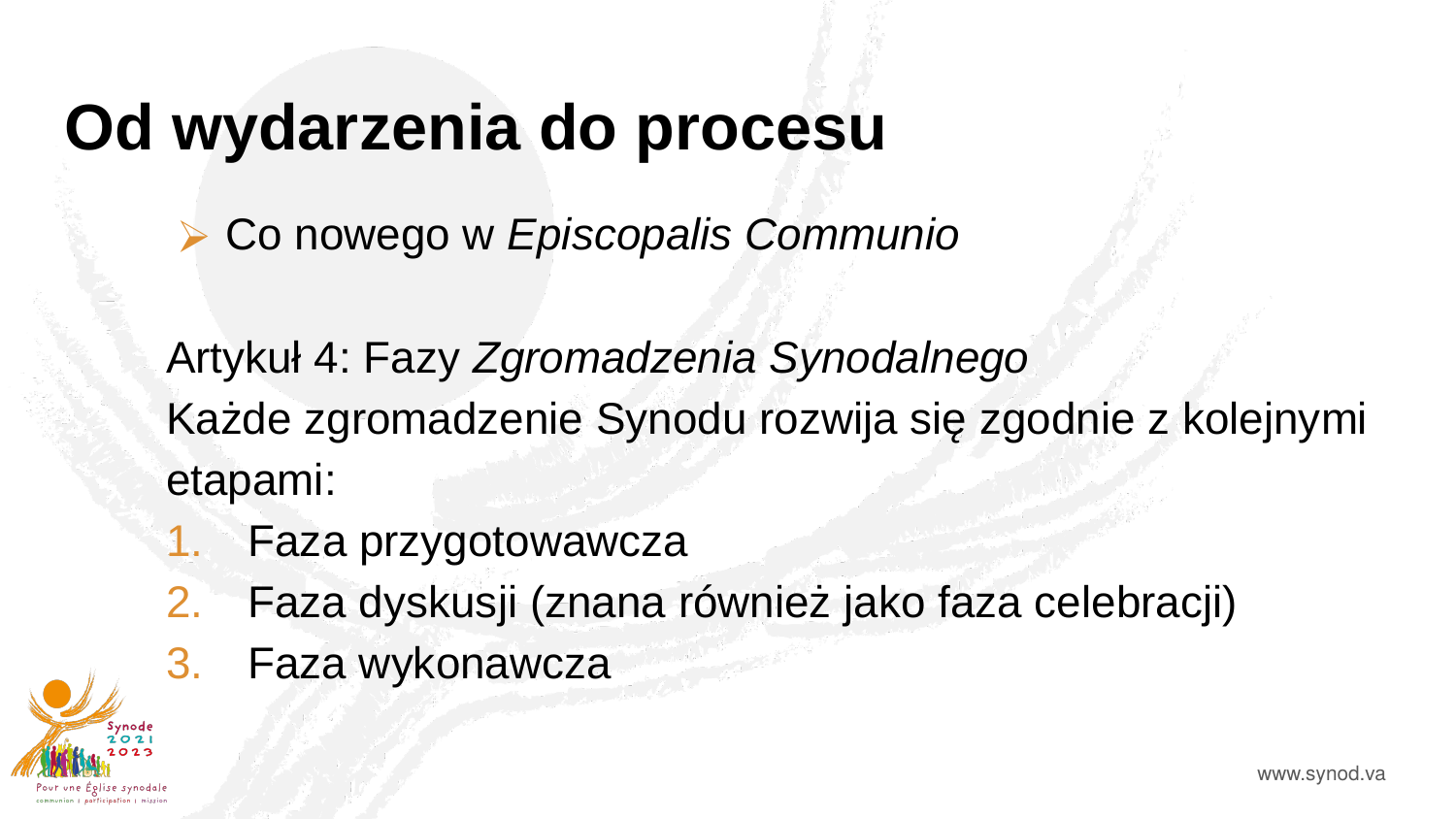

# Od wydarzenia do procesu
Co nowego w Episcopalis Communio

Artykuł 4: Fazy Zgromadzenia Synodalnego
Każde zgromadzenie Synodu rozwija się zgodnie z kolejnymi etapami:
Faza przygotowawcza
Faza dyskusji (znana również jako faza celebracji)
Faza wykonawcza